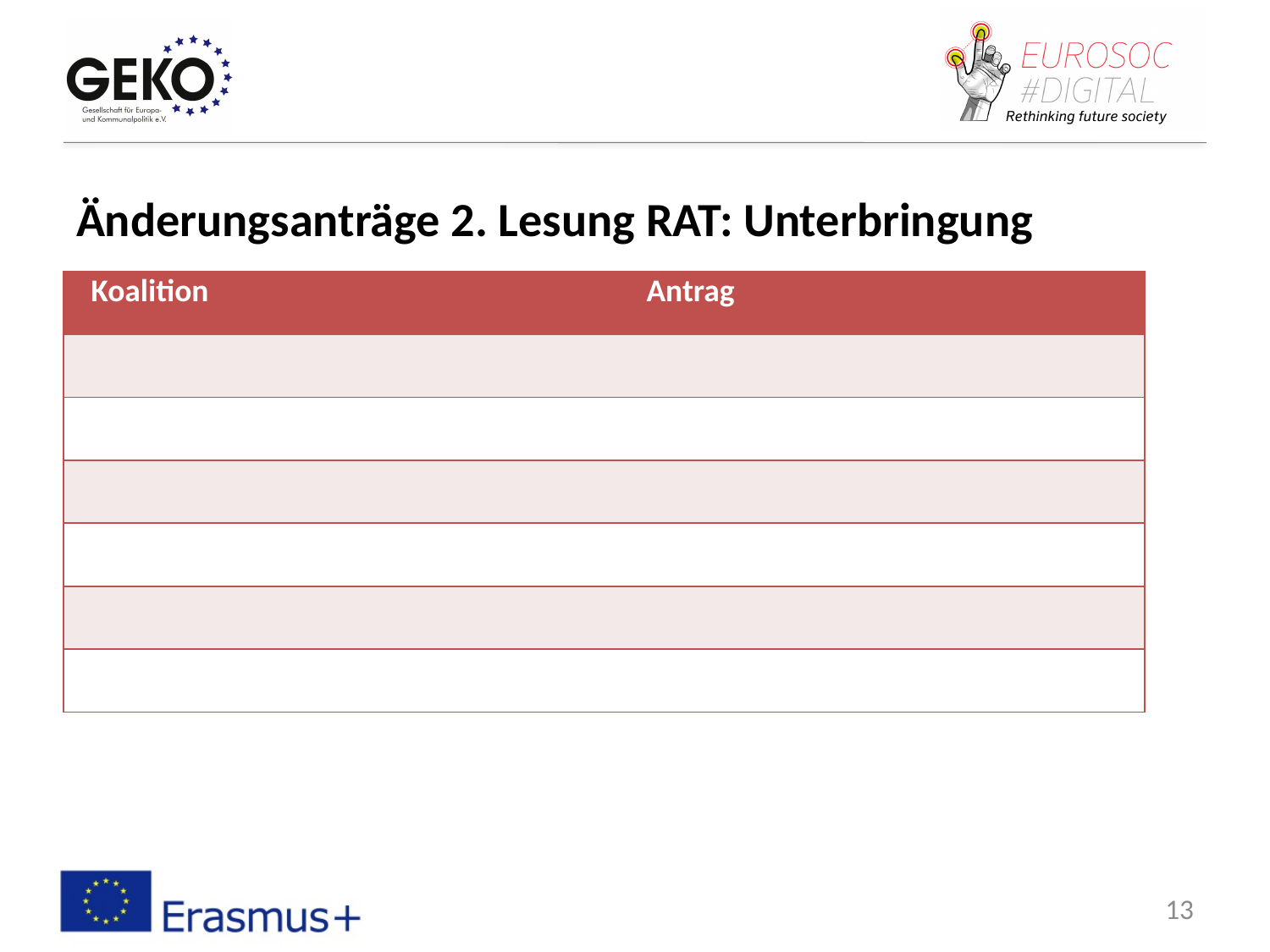

# Änderungsanträge 2. Lesung RAT: Unterbringung
| Koalition | Antrag |
| --- | --- |
|  |  |
|  |  |
|  |  |
|  |  |
|  |  |
|  |  |
13